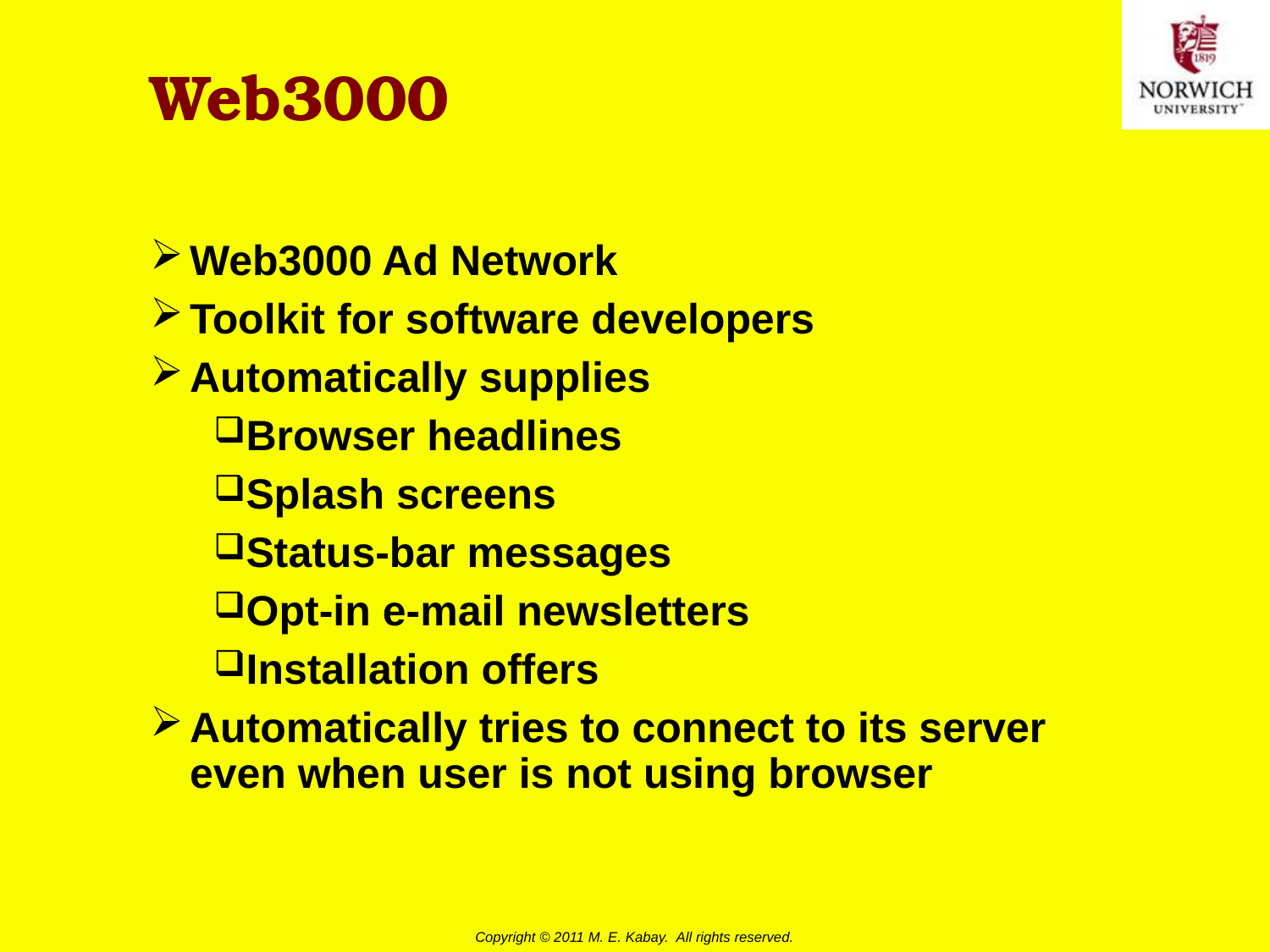

# Web3000
Web3000 Ad Network
Toolkit for software developers
Automatically supplies
Browser headlines
Splash screens
Status-bar messages
Opt-in e-mail newsletters
Installation offers
Automatically tries to connect to its server even when user is not using browser